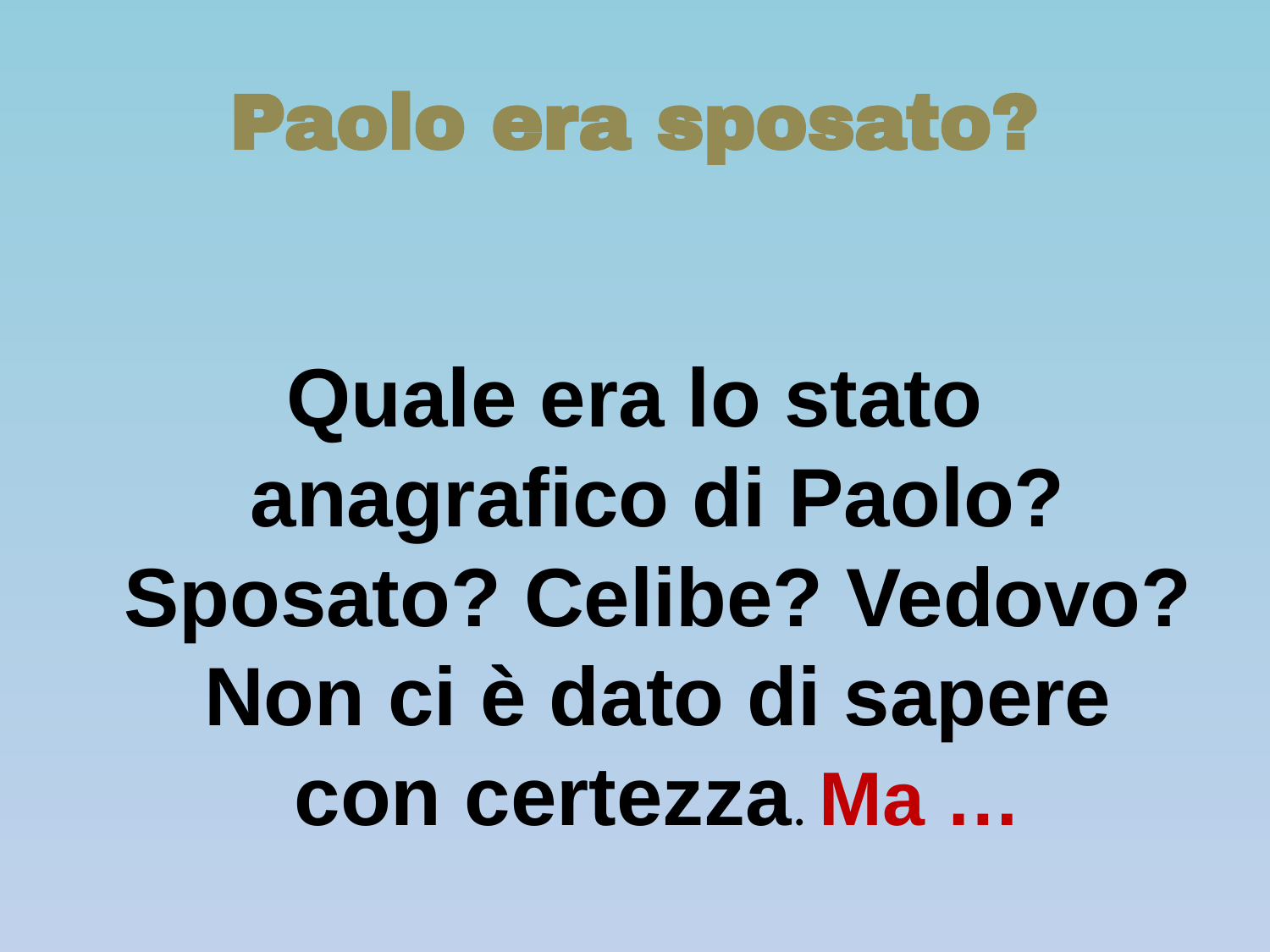

# Paolo era sposato?

Quale era lo stato anagrafico di Paolo? Sposato? Celibe? Vedovo? Non ci è dato di sapere con certezza. Ma …